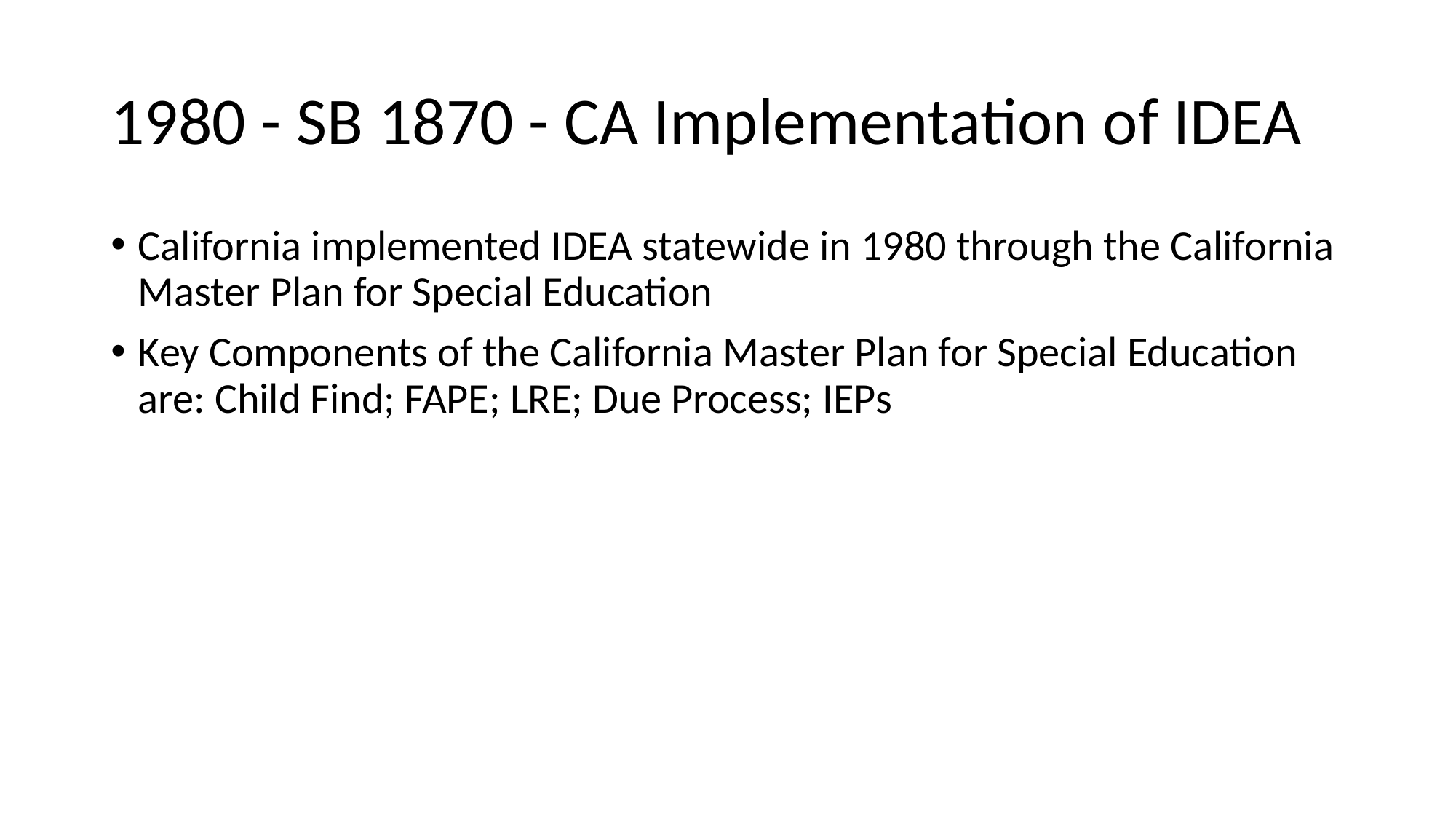

# 1980 - SB 1870 - CA Implementation of IDEA
California implemented IDEA statewide in 1980 through the California Master Plan for Special Education
Key Components of the California Master Plan for Special Education are: Child Find; FAPE; LRE; Due Process; IEPs